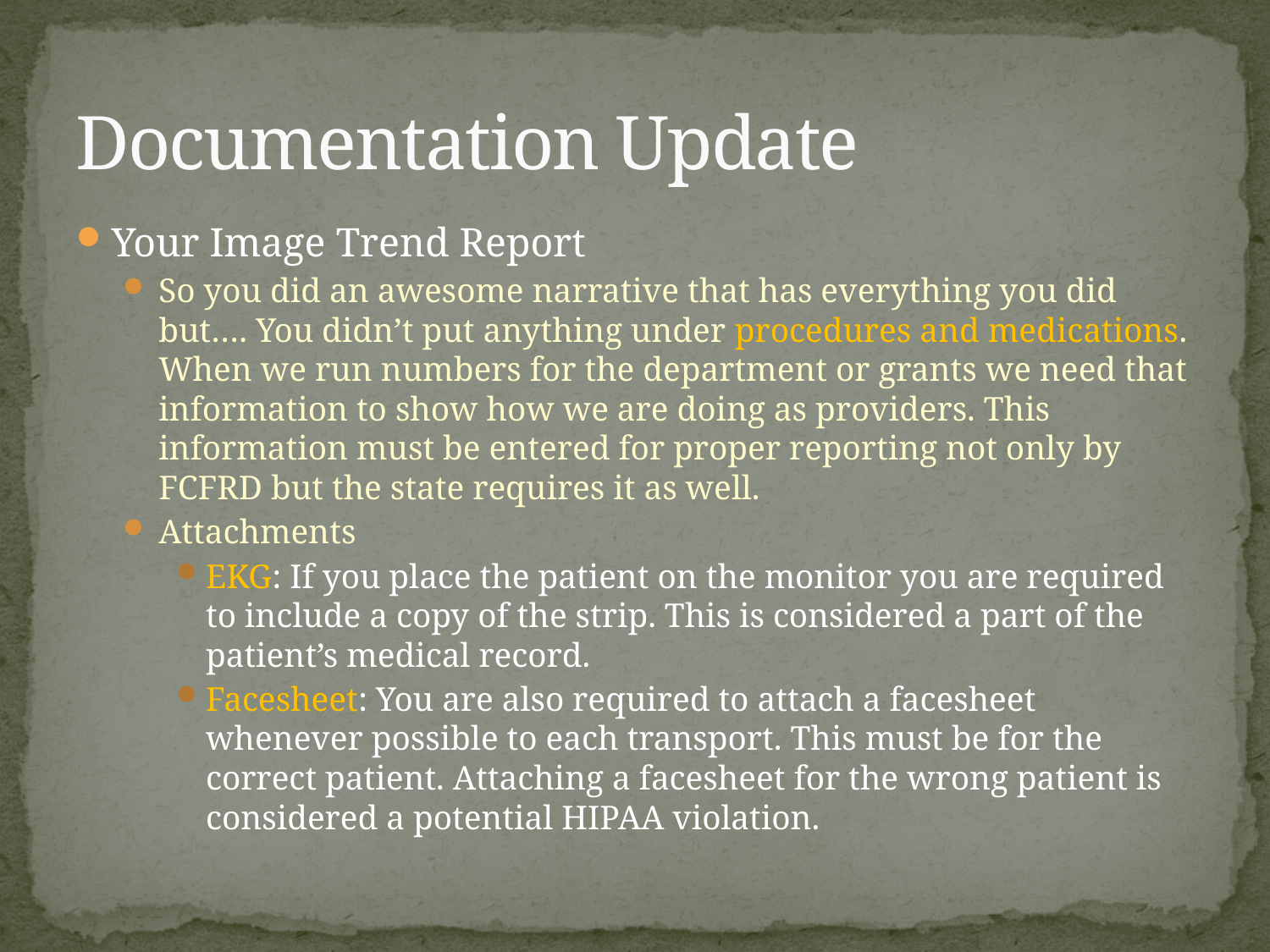

# Documentation Update
Your Image Trend Report
So you did an awesome narrative that has everything you did but…. You didn’t put anything under procedures and medications. When we run numbers for the department or grants we need that information to show how we are doing as providers. This information must be entered for proper reporting not only by FCFRD but the state requires it as well.
Attachments
EKG: If you place the patient on the monitor you are required to include a copy of the strip. This is considered a part of the patient’s medical record.
Facesheet: You are also required to attach a facesheet whenever possible to each transport. This must be for the correct patient. Attaching a facesheet for the wrong patient is considered a potential HIPAA violation.